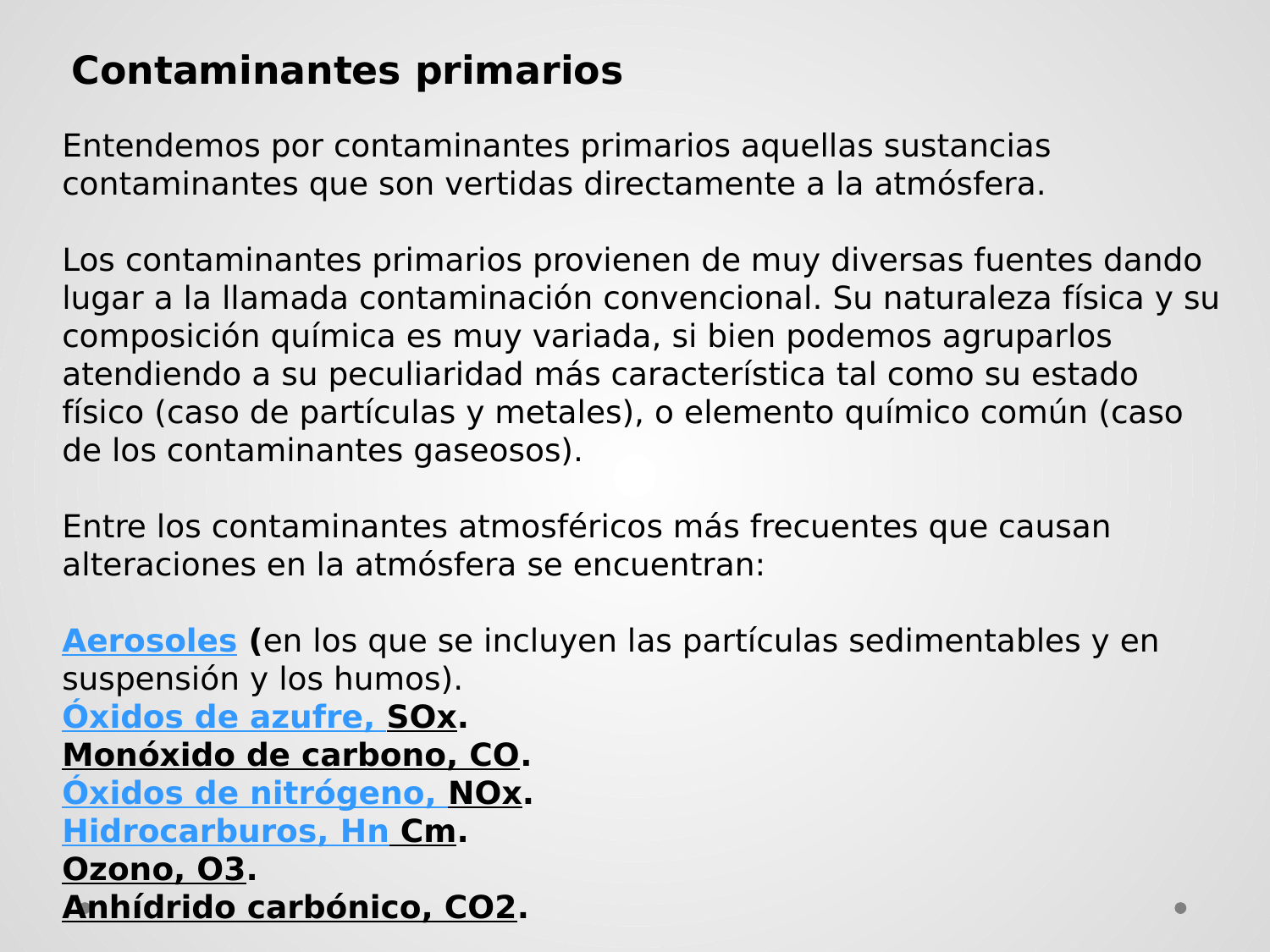

Contaminantes primarios
Entendemos por contaminantes primarios aquellas sustancias contaminantes que son vertidas directamente a la atmósfera.

Los contaminantes primarios provienen de muy diversas fuentes dando lugar a la llamada contaminación convencional. Su naturaleza física y su composición química es muy variada, si bien podemos agruparlos atendiendo a su peculiaridad más característica tal como su estado físico (caso de partículas y metales), o elemento químico común (caso de los contaminantes gaseosos).

Entre los contaminantes atmosféricos más frecuentes que causan alteraciones en la atmósfera se encuentran:

Aerosoles (en los que se incluyen las partículas sedimentables y en suspensión y los humos).
Óxidos de azufre, SOx.
Monóxido de carbono, CO.
Óxidos de nitrógeno, NOx.
Hidrocarburos, Hn Cm.
Ozono, O3.
Anhídrido carbónico, CO2.